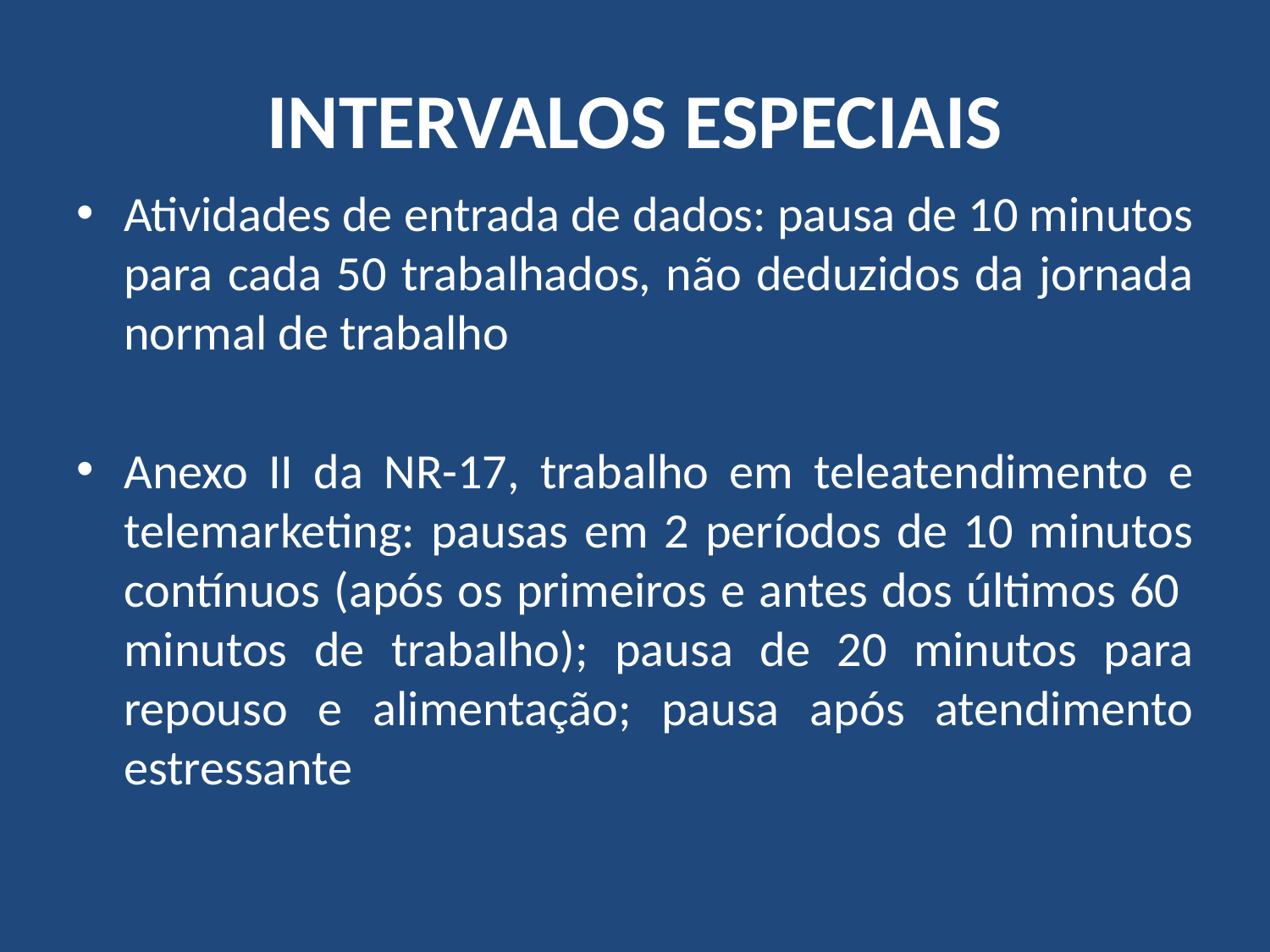

# INTERVALOS ESPECIAIS
Atividades de entrada de dados: pausa de 10 minutos para cada 50 trabalhados, não deduzidos da jornada normal de trabalho

Anexo II da NR-17, trabalho em teleatendimento e telemarketing: pausas em 2 períodos de 10 minutos contínuos (após os primeiros e antes dos últimos 60  minutos de trabalho); pausa de 20 minutos para repouso e alimentação; pausa após atendimento estressante